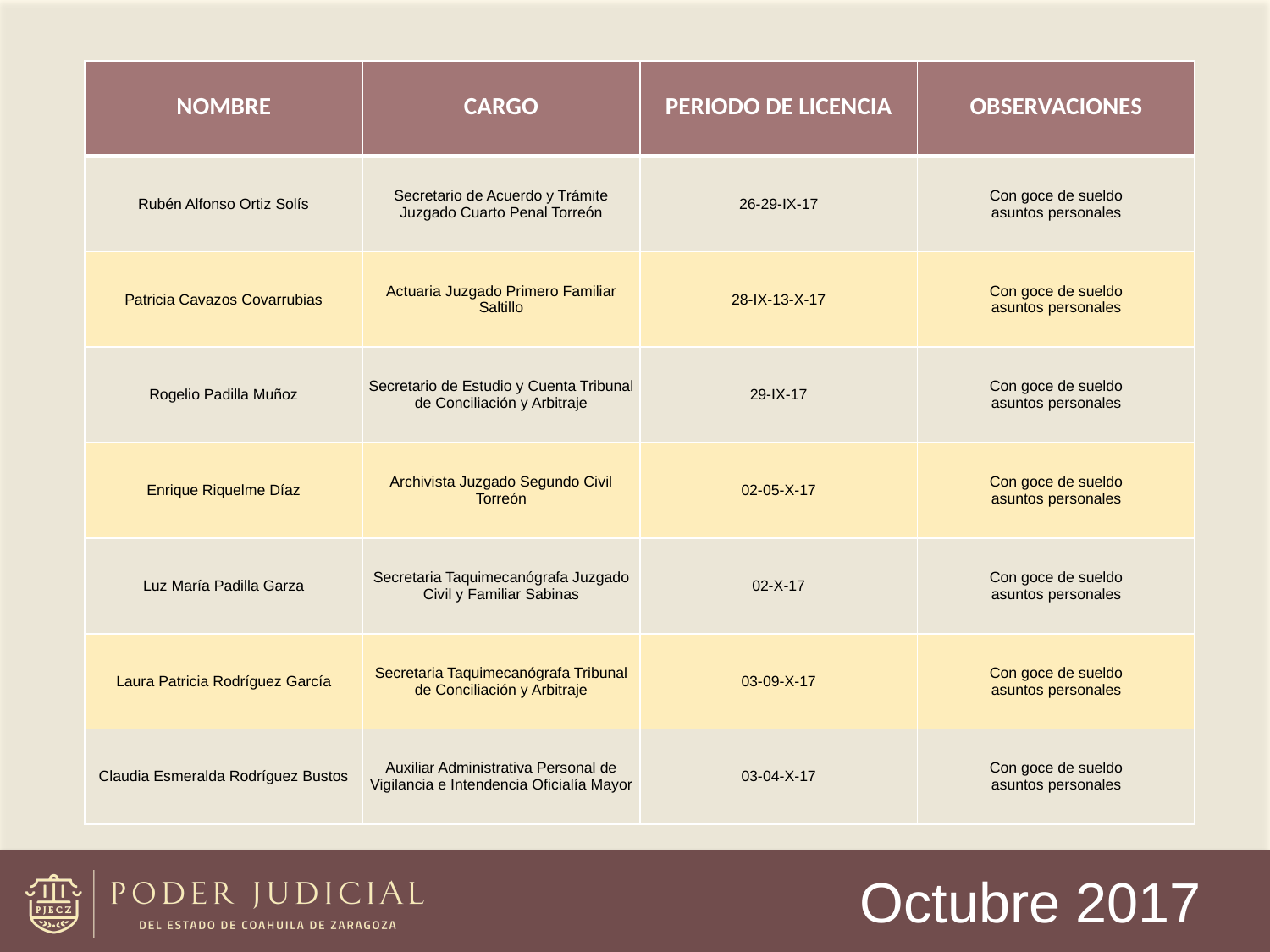

| NOMBRE | CARGO | PERIODO DE LICENCIA | OBSERVACIONES |
| --- | --- | --- | --- |
| Rubén Alfonso Ortiz Solís | Secretario de Acuerdo y Trámite Juzgado Cuarto Penal Torreón | 26-29-IX-17 | Con goce de sueldo asuntos personales |
| Patricia Cavazos Covarrubias | Actuaria Juzgado Primero Familiar Saltillo | 28-IX-13-X-17 | Con goce de sueldo asuntos personales |
| Rogelio Padilla Muñoz | Secretario de Estudio y Cuenta Tribunal de Conciliación y Arbitraje | 29-IX-17 | Con goce de sueldo asuntos personales |
| Enrique Riquelme Díaz | Archivista Juzgado Segundo Civil Torreón | 02-05-X-17 | Con goce de sueldo asuntos personales |
| Luz María Padilla Garza | Secretaria Taquimecanógrafa Juzgado Civil y Familiar Sabinas | 02-X-17 | Con goce de sueldo asuntos personales |
| Laura Patricia Rodríguez García | Secretaria Taquimecanógrafa Tribunal de Conciliación y Arbitraje | 03-09-X-17 | Con goce de sueldo asuntos personales |
| Claudia Esmeralda Rodríguez Bustos | Auxiliar Administrativa Personal de Vigilancia e Intendencia Oficialía Mayor | 03-04-X-17 | Con goce de sueldo asuntos personales |
Octubre 2017